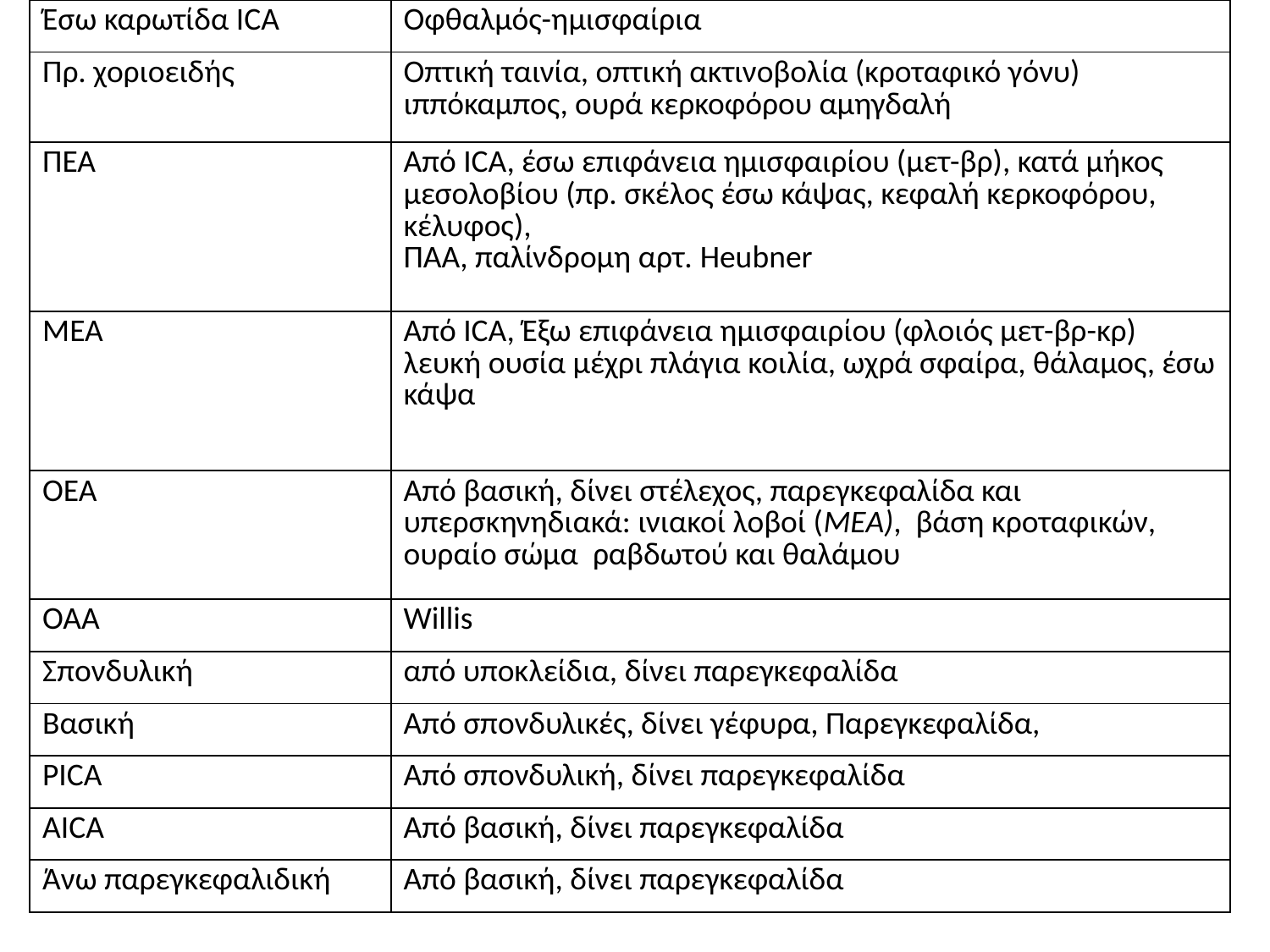

| Έσω καρωτίδα ICA | Οφθαλμός-ημισφαίρια |
| --- | --- |
| Πρ. χοριοειδής | Οπτική ταινία, οπτική ακτινοβολία (κροταφικό γόνυ) ιππόκαμπος, ουρά κερκοφόρου αμηγδαλή |
| ΠΕΑ | Από ICA, έσω επιφάνεια ημισφαιρίου (μετ-βρ), κατά μήκος μεσολοβίου (πρ. σκέλος έσω κάψας, κεφαλή κερκοφόρου, κέλυφος), ΠΑΑ, παλίνδρομη αρτ. Heubner |
| ΜΕΑ | Από ICA, Έξω επιφάνεια ημισφαιρίου (φλοιός μετ-βρ-κρ) λευκή ουσία μέχρι πλάγια κοιλία, ωχρά σφαίρα, θάλαμος, έσω κάψα |
| ΟΕΑ | Από βασική, δίνει στέλεχος, παρεγκεφαλίδα και υπερσκηνηδιακά: ινιακοί λοβοί (ΜΕΑ), βάση κροταφικών, ουραίο σώμα ραβδωτού και θαλάμου |
| ΟΑΑ | Willis |
| Σπονδυλική | από υποκλείδια, δίνει παρεγκεφαλίδα |
| Βασική | Από σπονδυλικές, δίνει γέφυρα, Παρεγκεφαλίδα, |
| PICA | Από σπονδυλική, δίνει παρεγκεφαλίδα |
| AICA | Από βασική, δίνει παρεγκεφαλίδα |
| Άνω παρεγκεφαλιδική | Από βασική, δίνει παρεγκεφαλίδα |